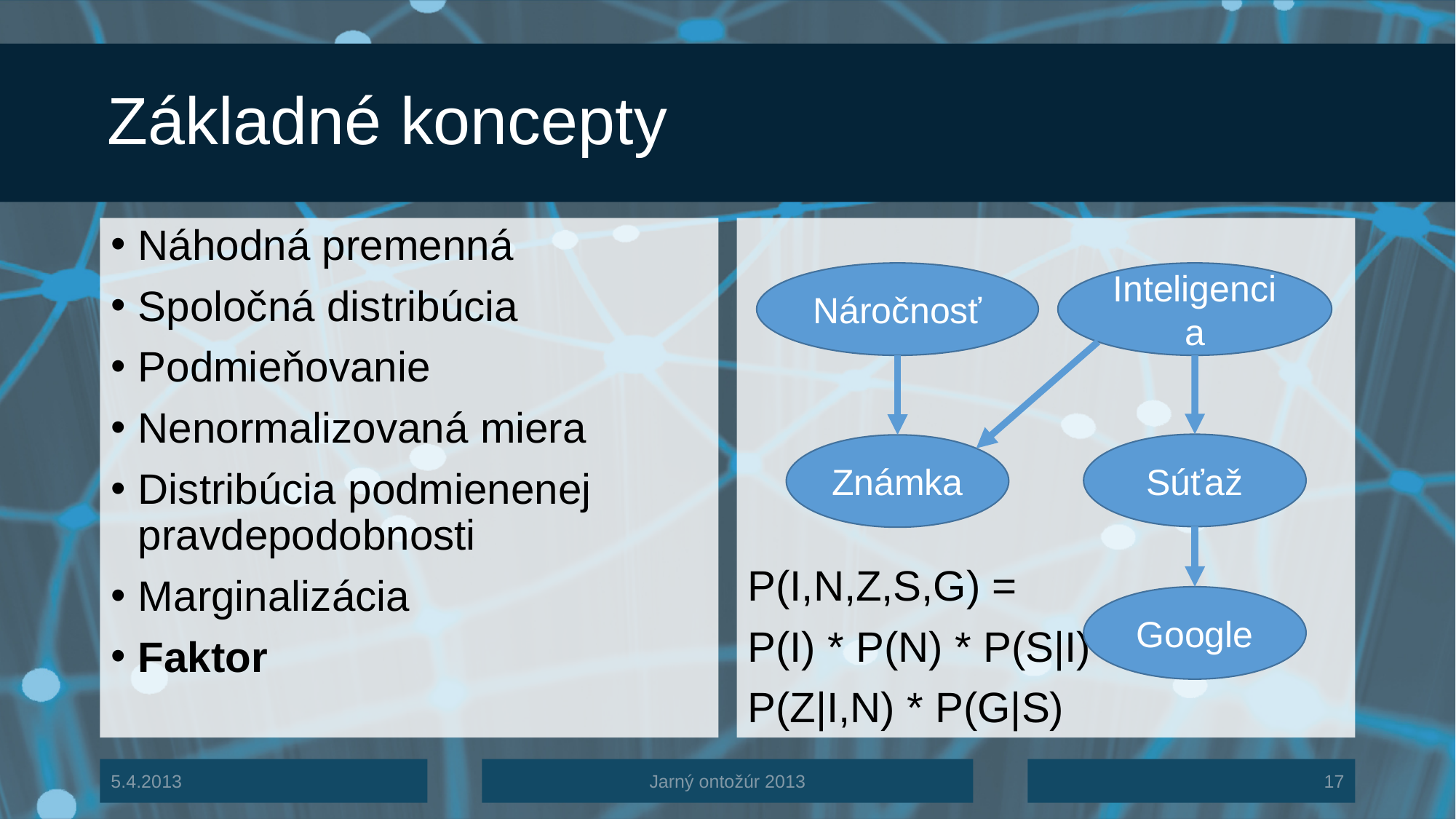

# Základné koncepty
Náhodná premenná
Spoločná distribúcia
Podmieňovanie
Nenormalizovaná miera
Distribúcia podmienenej pravdepodobnosti
Marginalizácia
Faktor

P(I,N,Z,S,G) =
P(I) * P(N) * P(S|I) *
P(Z|I,N) * P(G|S)
Náročnosť
Inteligencia
Súťaž
Známka
Google
5.4.2013
Jarný ontožúr 2013
17